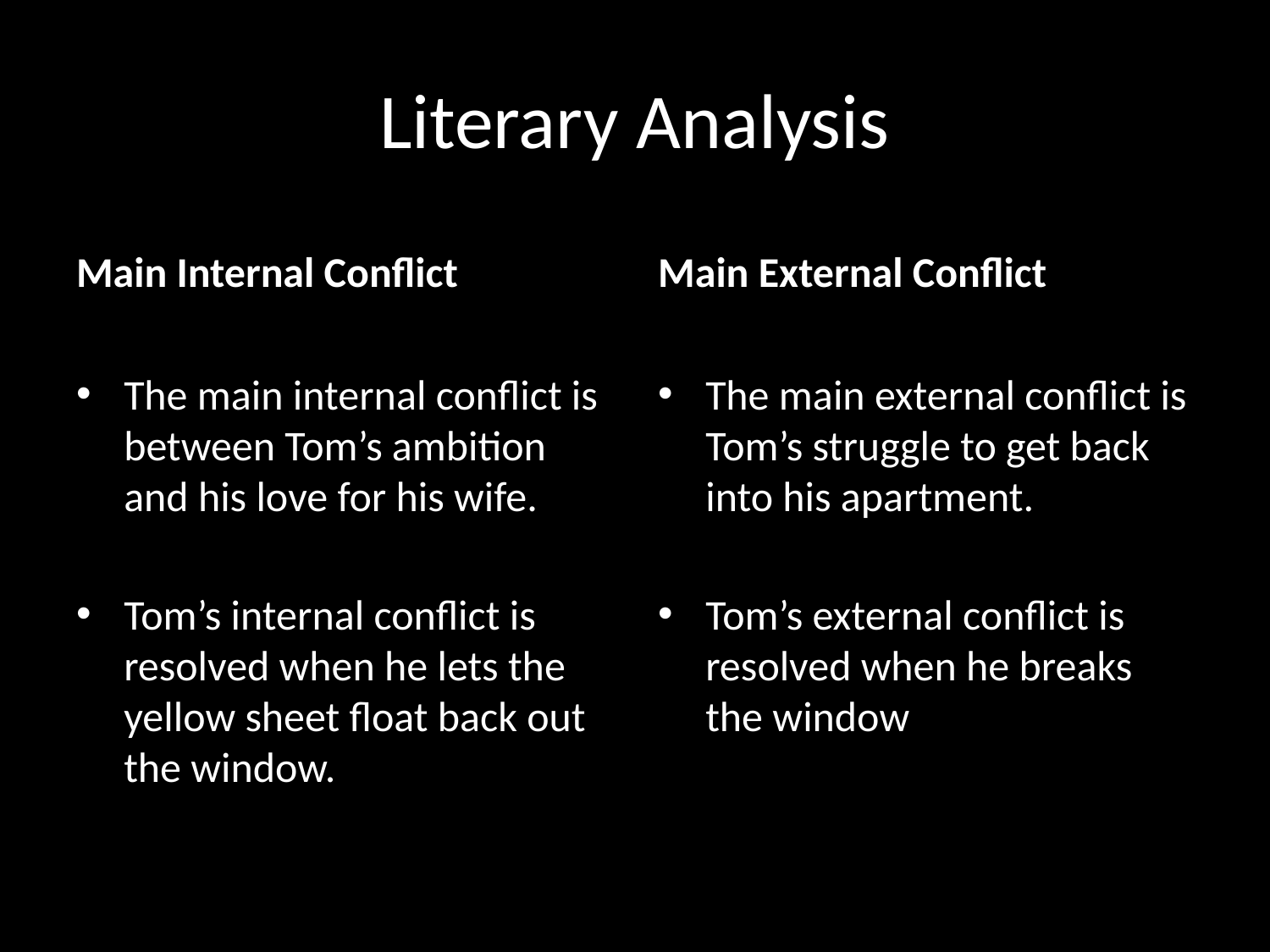

# Literary Analysis
Main Internal Conflict
Main External Conflict

The main internal conflict is between Tom’s ambition and his love for his wife.

Tom’s internal conflict is resolved when he lets the yellow sheet float back out the window.

The main external conflict is Tom’s struggle to get back into his apartment.

Tom’s external conflict is resolved when he breaks the window